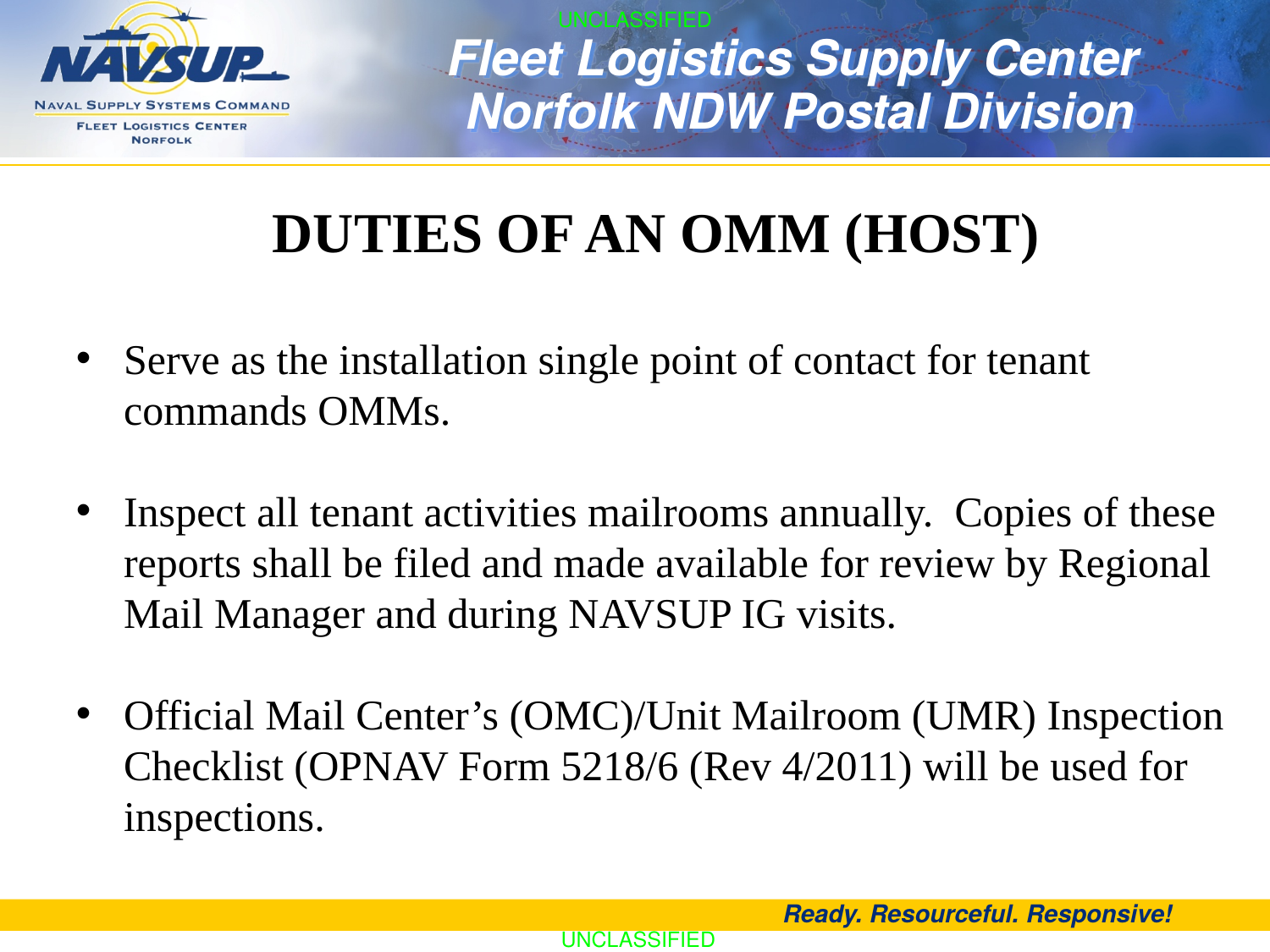

Duties of an OMM (Host)

Serve as the installation single point of contact for tenant commands OMMs.

Inspect all tenant activities mailrooms annually.  Copies of these reports shall be filed and made available for review by Regional Mail Manager and during NAVSUP IG visits.

Official Mail Center’s (OMC)/Unit Mailroom (UMR) Inspection Checklist (OPNAV Form 5218/6 (Rev 4/2011) will be used for inspections.